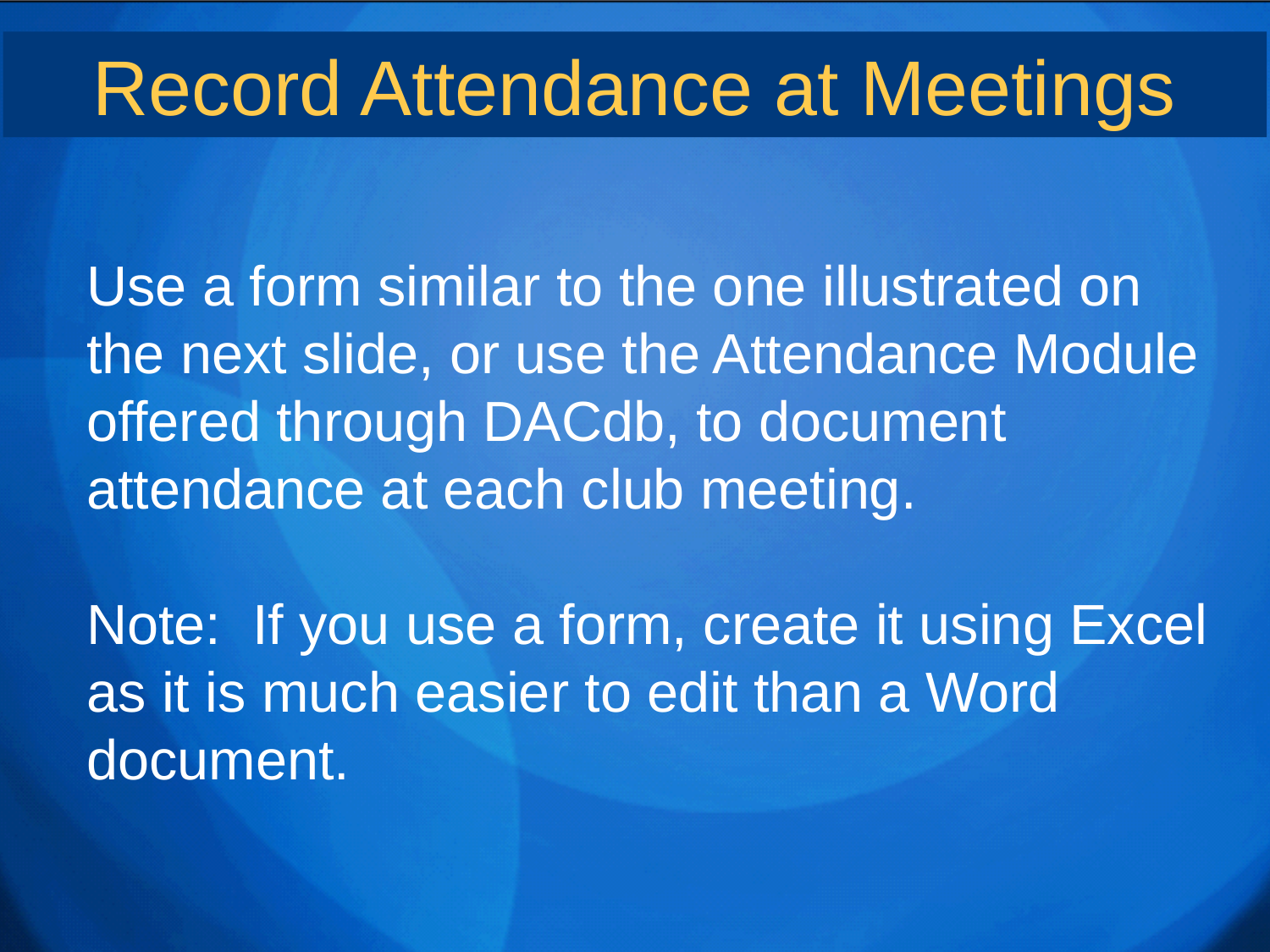

Record Attendance at Meetings
Use a form similar to the one illustrated on the next slide, or use the Attendance Module offered through DACdb, to document attendance at each club meeting.

Note:  If you use a form, create it using Excel as it is much easier to edit than a Word document.